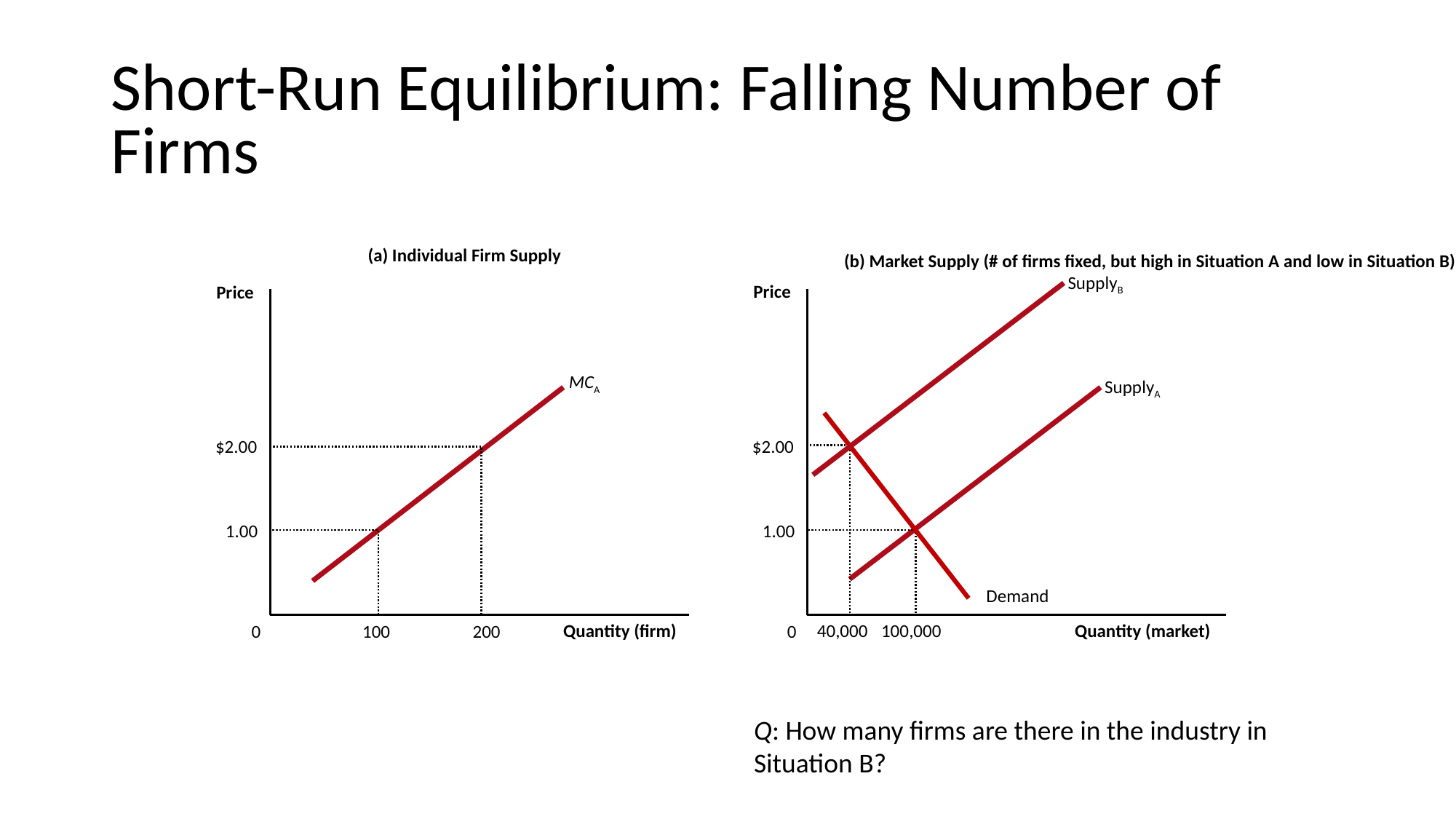

# Short-Run Equilibrium: Falling Number of Firms
(a) Individual Firm Supply
(b) Market Supply (# of firms fixed, but high in Situation A and low in Situation B)
SupplyB
Price
Price

MCA
SupplyA

$2.00
$2.00

1.00

100,000
1.00

100
Demand
Quantity (firm)
Quantity (market)
40,000
200
0
0
Q: How many firms are there in the industry in Situation B?